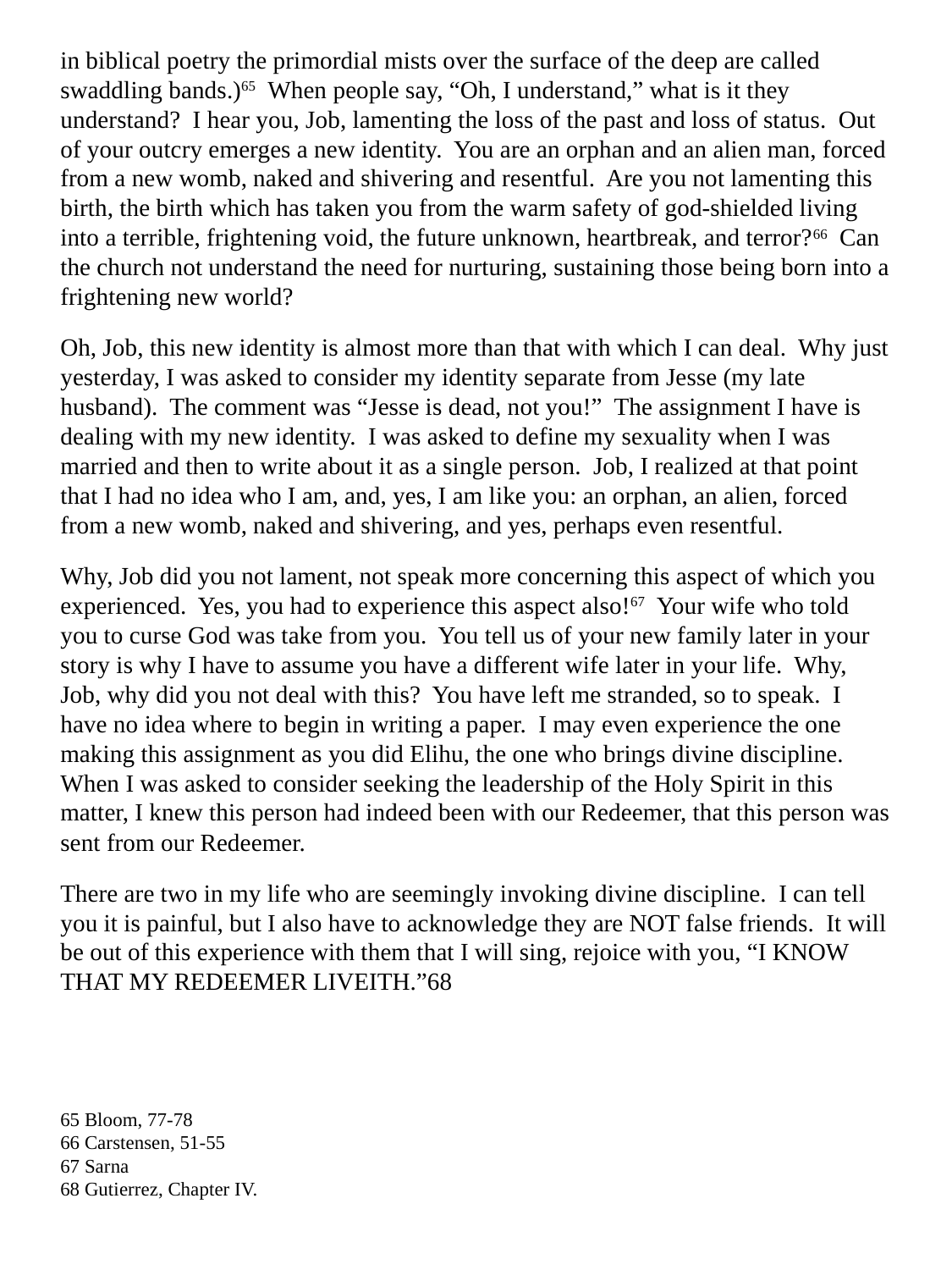

# in biblical poetry the primordial mists over the surface of the deep are called swaddling bands.)65  When people say, “Oh, I understand,” what is it they understand?  I hear you, Job, lamenting the loss of the past and loss of status.  Out of your outcry emerges a new identity.  You are an orphan and an alien man, forced from a new womb, naked and shivering and resentful.  Are you not lamenting this birth, the birth which has taken you from the warm safety of god-shielded living into a terrible, frightening void, the future unknown, heartbreak, and terror?66  Can the church not understand the need for nurturing, sustaining those being born into a frightening new world? Oh, Job, this new identity is almost more than that with which I can deal.  Why just yesterday, I was asked to consider my identity separate from Jesse (my late husband).  The comment was “Jesse is dead, not you!”  The assignment I have is dealing with my new identity.  I was asked to define my sexuality when I was married and then to write about it as a single person.  Job, I realized at that point that I had no idea who I am, and, yes, I am like you: an orphan, an alien, forced from a new womb, naked and shivering, and yes, perhaps even resentful. Why, Job did you not lament, not speak more concerning this aspect of which you experienced.  Yes, you had to experience this aspect also!67  Your wife who told you to curse God was take from you.  You tell us of your new family later in your story is why I have to assume you have a different wife later in your life.  Why, Job, why did you not deal with this?  You have left me stranded, so to speak.  I have no idea where to begin in writing a paper.  I may even experience the one making this assignment as you did Elihu, the one who brings divine discipline.  When I was asked to consider seeking the leadership of the Holy Spirit in this matter, I knew this person had indeed been with our Redeemer, that this person was sent from our Redeemer. There are two in my life who are seemingly invoking divine discipline.  I can tell you it is painful, but I also have to acknowledge they are NOT false friends.  It will be out of this experience with them that I will sing, rejoice with you, “I KNOW THAT MY REDEEMER LIVEITH.”68
65 Bloom, 77-78
66 Carstensen, 51-55
67 Sarna
68 Gutierrez, Chapter IV.